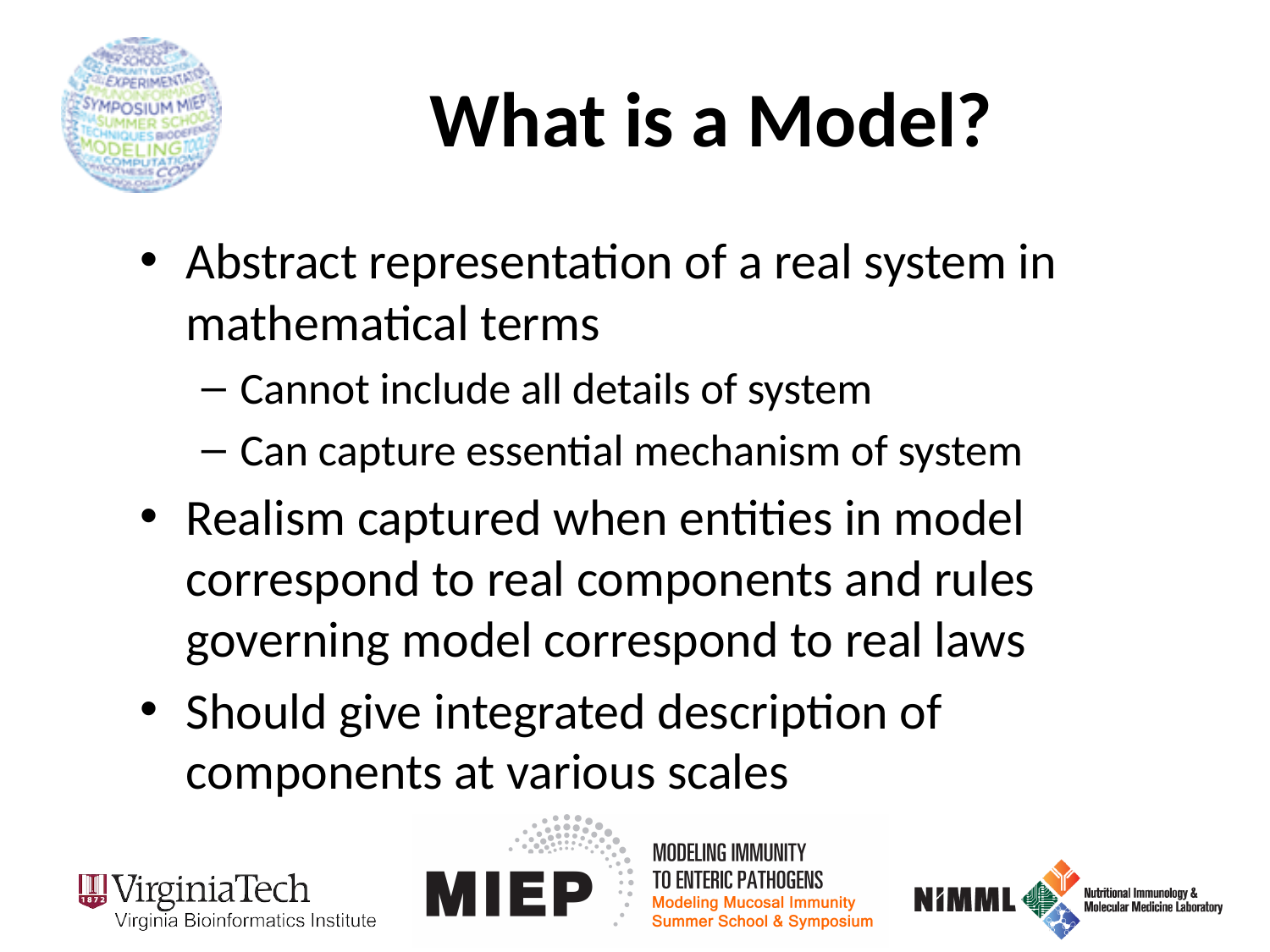

# What is a Model?
Abstract representation of a real system in mathematical terms
Cannot include all details of system
Can capture essential mechanism of system
Realism captured when entities in model correspond to real components and rules governing model correspond to real laws
Should give integrated description of components at various scales